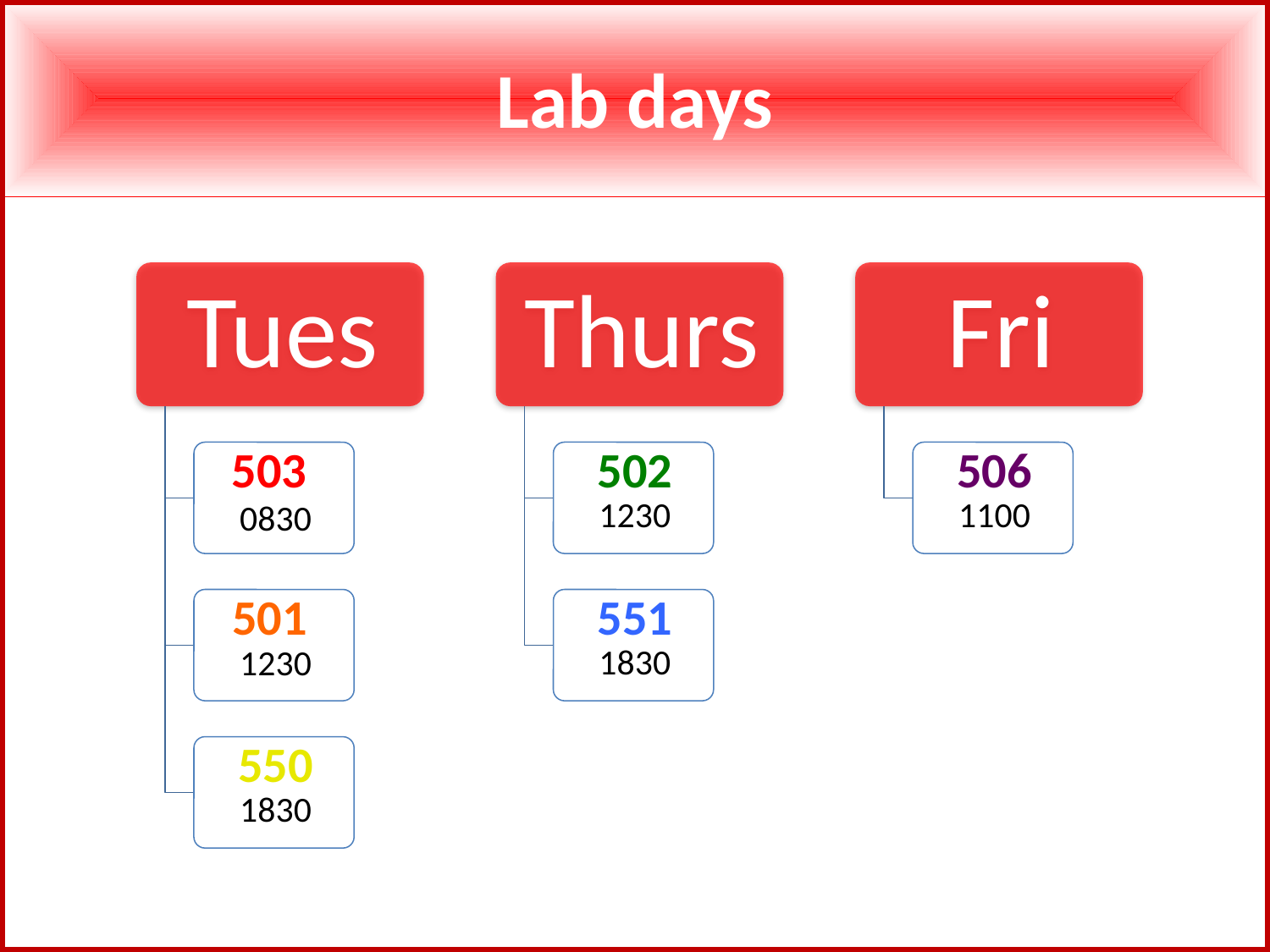

Lab days

Tues
503
0830
501
1230
550
1830
Thurs
502
1230
551
1830
Fri
506
1100